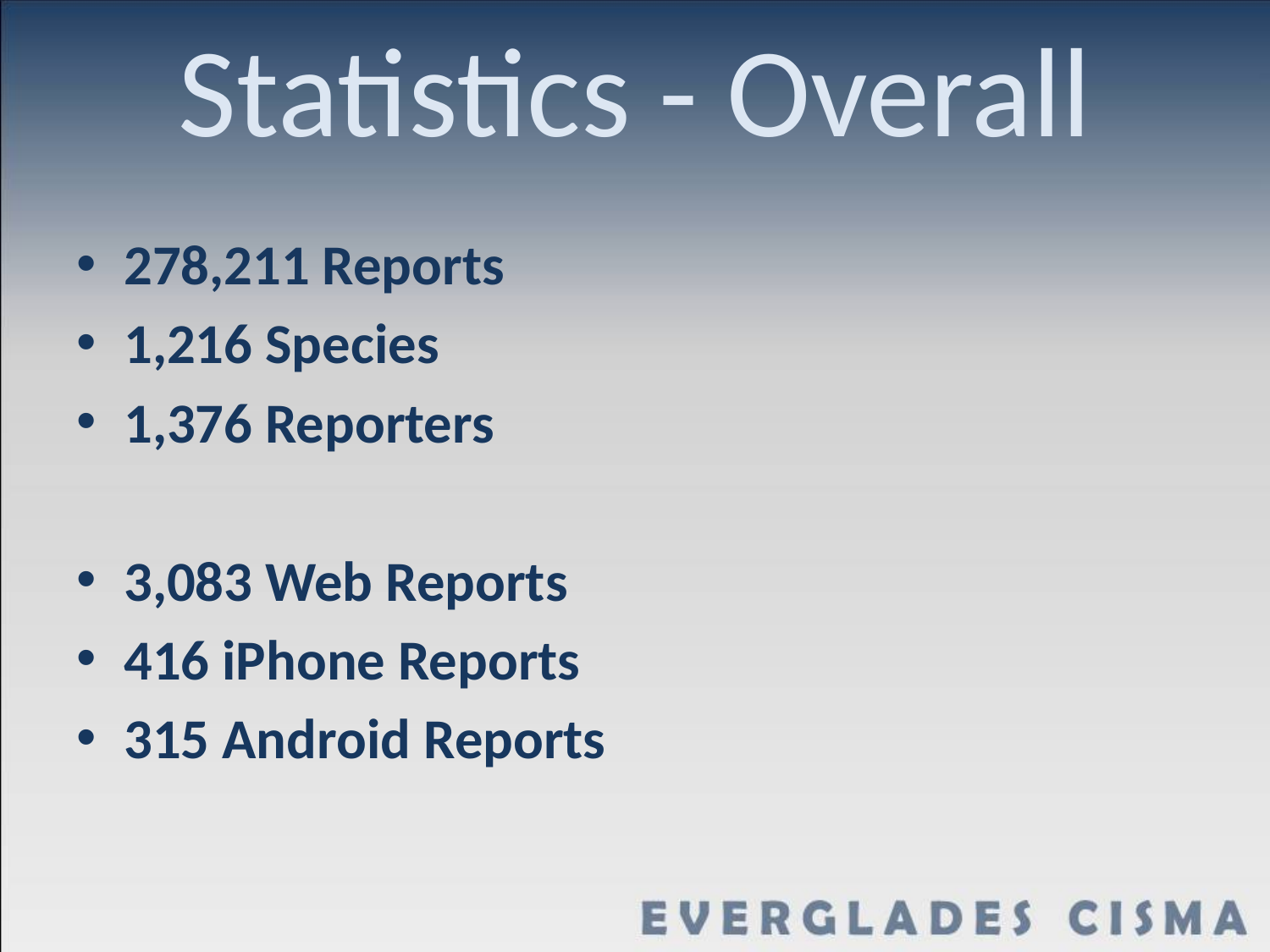

# Statistics - Overall
278,211 Reports
1,216 Species
1,376 Reporters

3,083 Web Reports
416 iPhone Reports
315 Android Reports